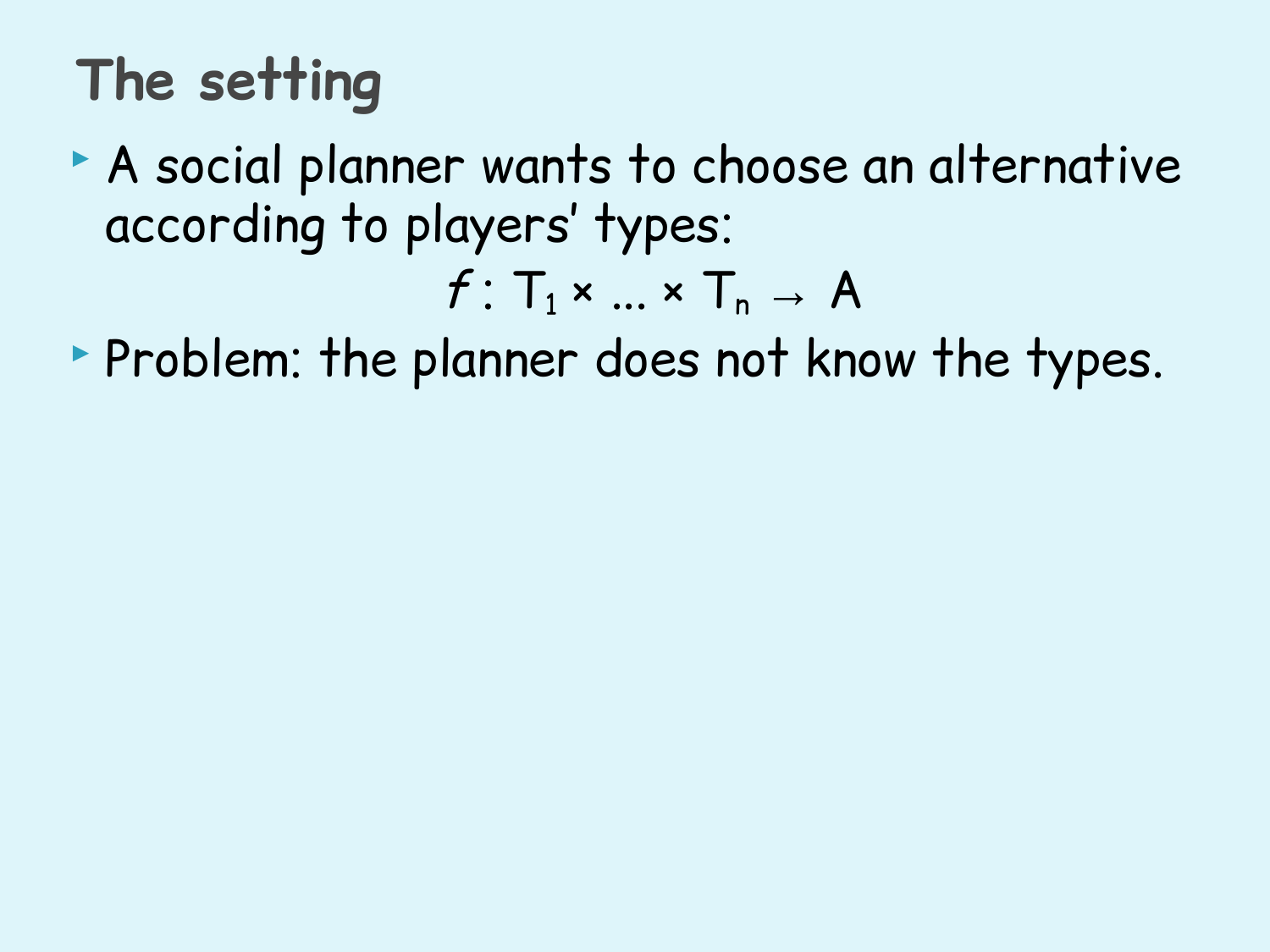

# The setting
A social planner wants to choose an alternative according to players’ types:
f : T1 × ... × Tn → A
Problem: the planner does not know the types.